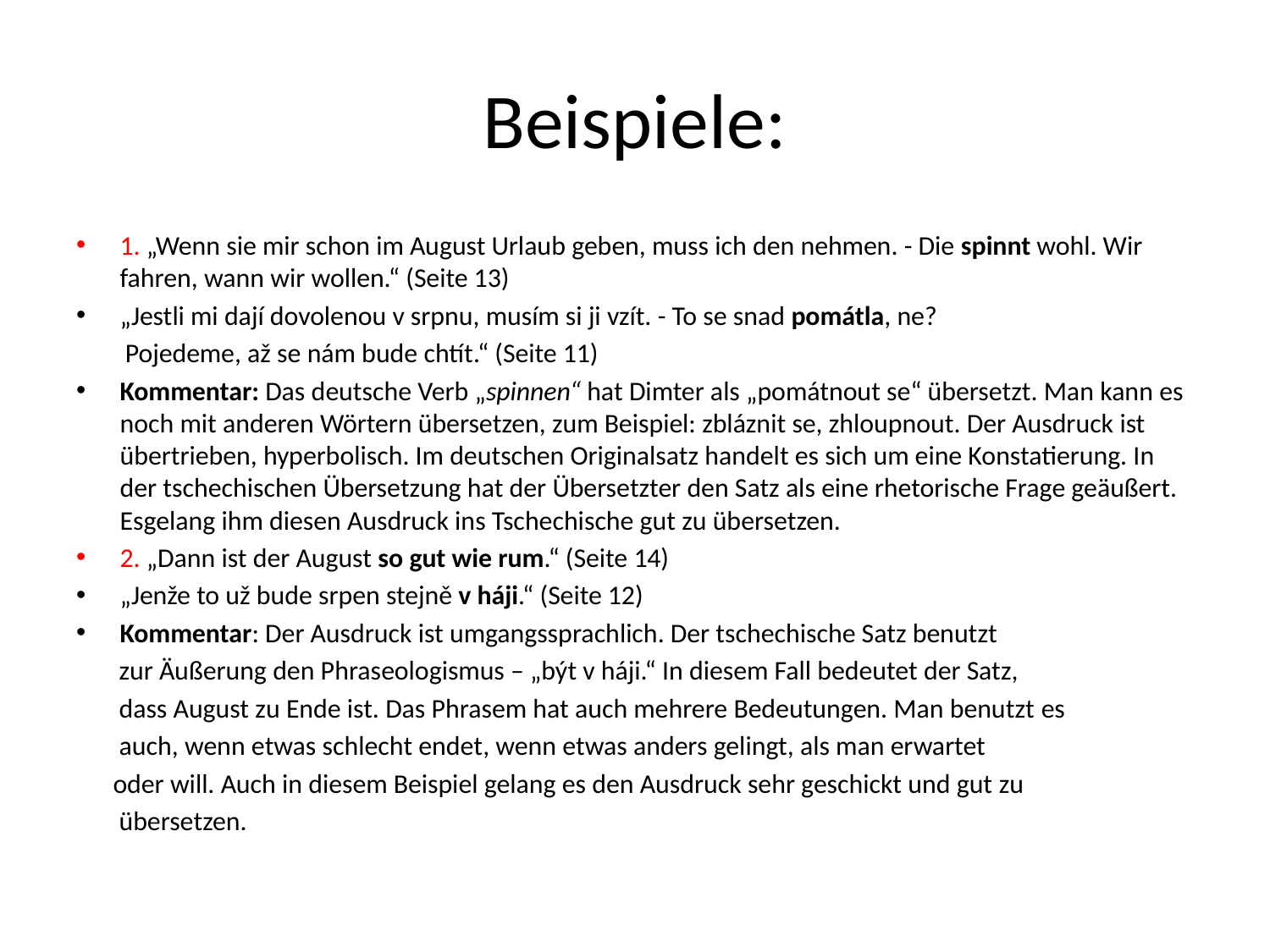

# Beispiele:
1. „Wenn sie mir schon im August Urlaub geben, muss ich den nehmen. - Die spinnt wohl. Wir fahren, wann wir wollen.“ (Seite 13)
„Jestli mi dají dovolenou v srpnu, musím si ji vzít. - To se snad pomátla, ne?
        Pojedeme, až se nám bude chtít.“ (Seite 11)
Kommentar: Das deutsche Verb „spinnen“ hat Dimter als „pomátnout se“ übersetzt. Man kann es noch mit anderen Wörtern übersetzen, zum Beispiel: zbláznit se, zhloupnout. Der Ausdruck ist übertrieben, hyperbolisch. Im deutschen Originalsatz handelt es sich um eine Konstatierung. In der tschechischen Übersetzung hat der Übersetzter den Satz als eine rhetorische Frage geäußert. Esgelang ihm diesen Ausdruck ins Tschechische gut zu übersetzen.
2. „Dann ist der August so gut wie rum.“ (Seite 14)
„Jenže to už bude srpen stejně v háji.“ (Seite 12)
Kommentar: Der Ausdruck ist umgangssprachlich. Der tschechische Satz benutzt
       zur Äußerung den Phraseologismus – „být v háji.“ In diesem Fall bedeutet der Satz,
       dass August zu Ende ist. Das Phrasem hat auch mehrere Bedeutungen. Man benutzt es
       auch, wenn etwas schlecht endet, wenn etwas anders gelingt, als man erwartet
      oder will. Auch in diesem Beispiel gelang es den Ausdruck sehr geschickt und gut zu
       übersetzen.